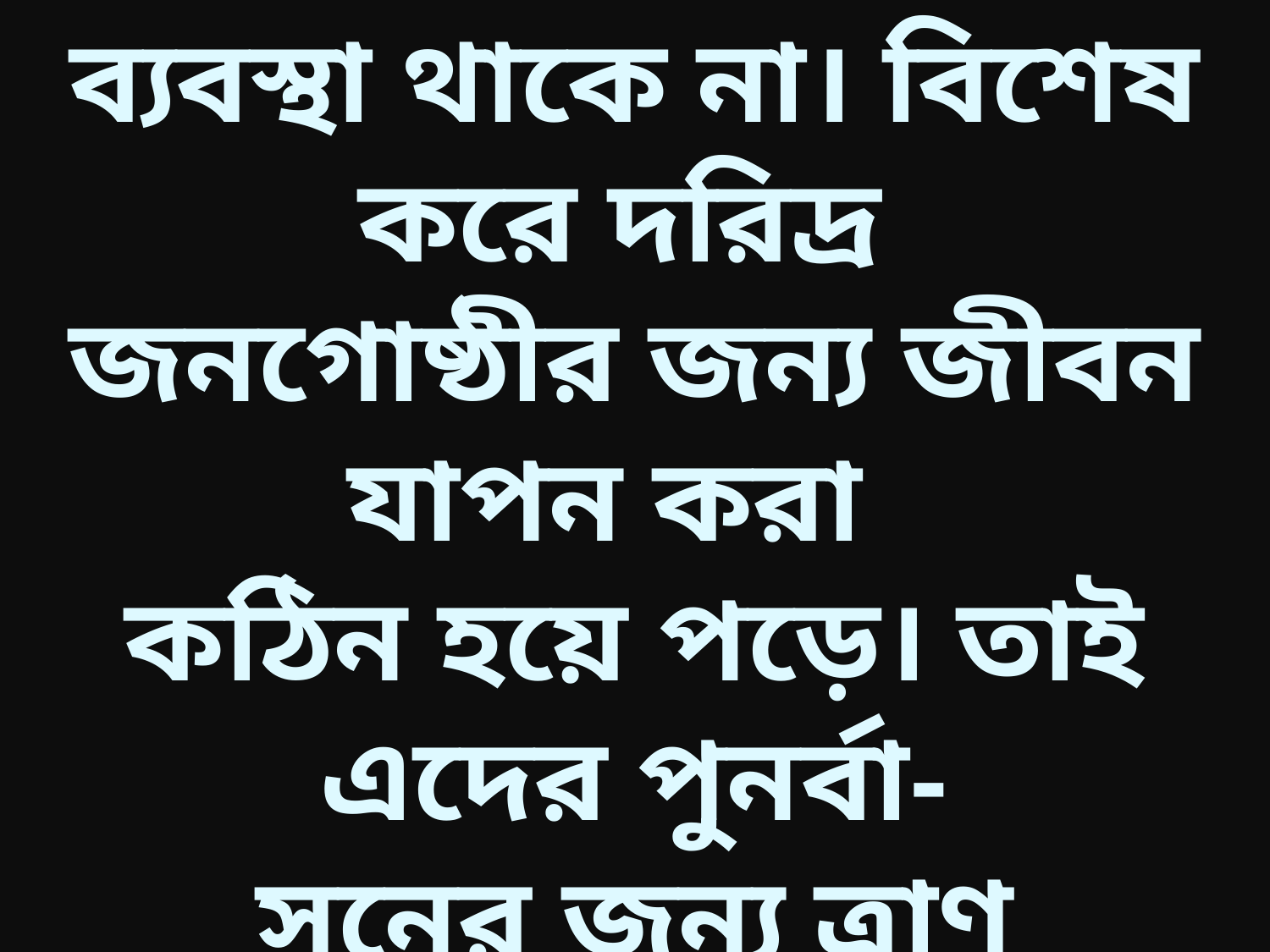

ব্যবস্থা থাকে না। বিশেষ করে দরিদ্র
জনগোষ্ঠীর জন্য জীবন যাপন করা
কঠিন হয়ে পড়ে। তাই এদের পুনর্বা-
সনের জন্য ত্রাণ তহবিলের পর্যাপ্ত ব্যবস্থা রাখতে হবে।